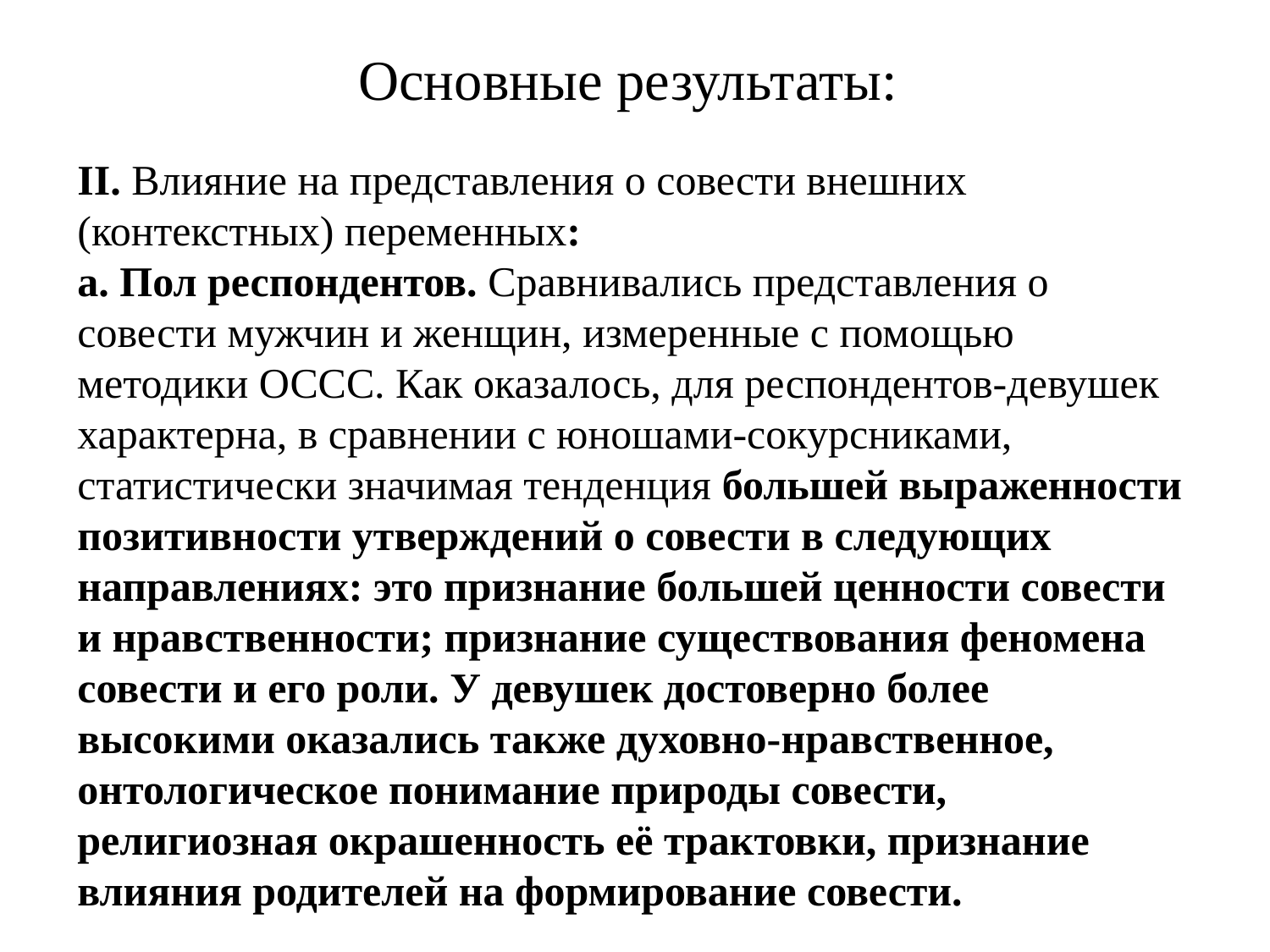

Основные результаты:
II. Влияние на представления о совести внешних (контекстных) переменных:
а. Пол респондентов. Сравнивались представления о совести мужчин и женщин, измеренные с помощью методики ОССС. Как оказалось, для респондентов-девушек характерна, в сравнении с юношами-сокурсниками, статистически значимая тенденция большей выраженности позитивности утверждений о совести в следующих направлениях: это признание большей ценности совести и нравственности; признание существования феномена совести и его роли. У девушек достоверно более высокими оказались также духовно-нравственное, онтологическое понимание природы совести, религиозная окрашенность её трактовки, признание влияния родителей на формирование совести.